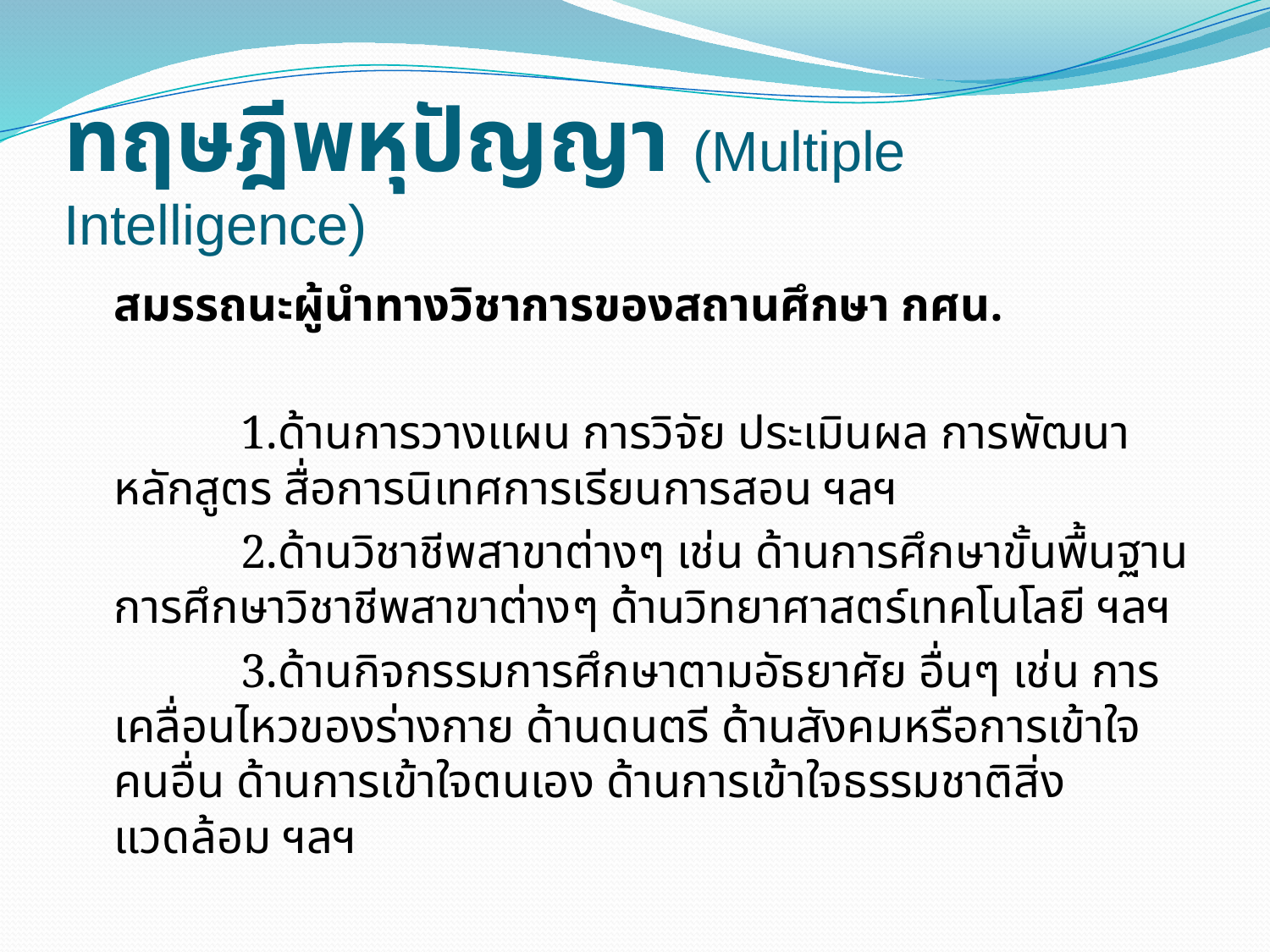

# ทฤษฎีพหุปัญญา (Multiple Intelligence)
	สมรรถนะผู้นำทางวิชาการของสถานศึกษา กศน.

		1.ด้านการวางแผน การวิจัย ประเมินผล การพัฒนาหลักสูตร สื่อการนิเทศการเรียนการสอน ฯลฯ
		2.ด้านวิชาชีพสาขาต่างๆ เช่น ด้านการศึกษาขั้นพื้นฐาน การศึกษาวิชาชีพสาขาต่างๆ ด้านวิทยาศาสตร์เทคโนโลยี ฯลฯ
		3.ด้านกิจกรรมการศึกษาตามอัธยาศัย อื่นๆ เช่น การเคลื่อนไหวของร่างกาย ด้านดนตรี ด้านสังคมหรือการเข้าใจคนอื่น ด้านการเข้าใจตนเอง ด้านการเข้าใจธรรมชาติสิ่งแวดล้อม ฯลฯ